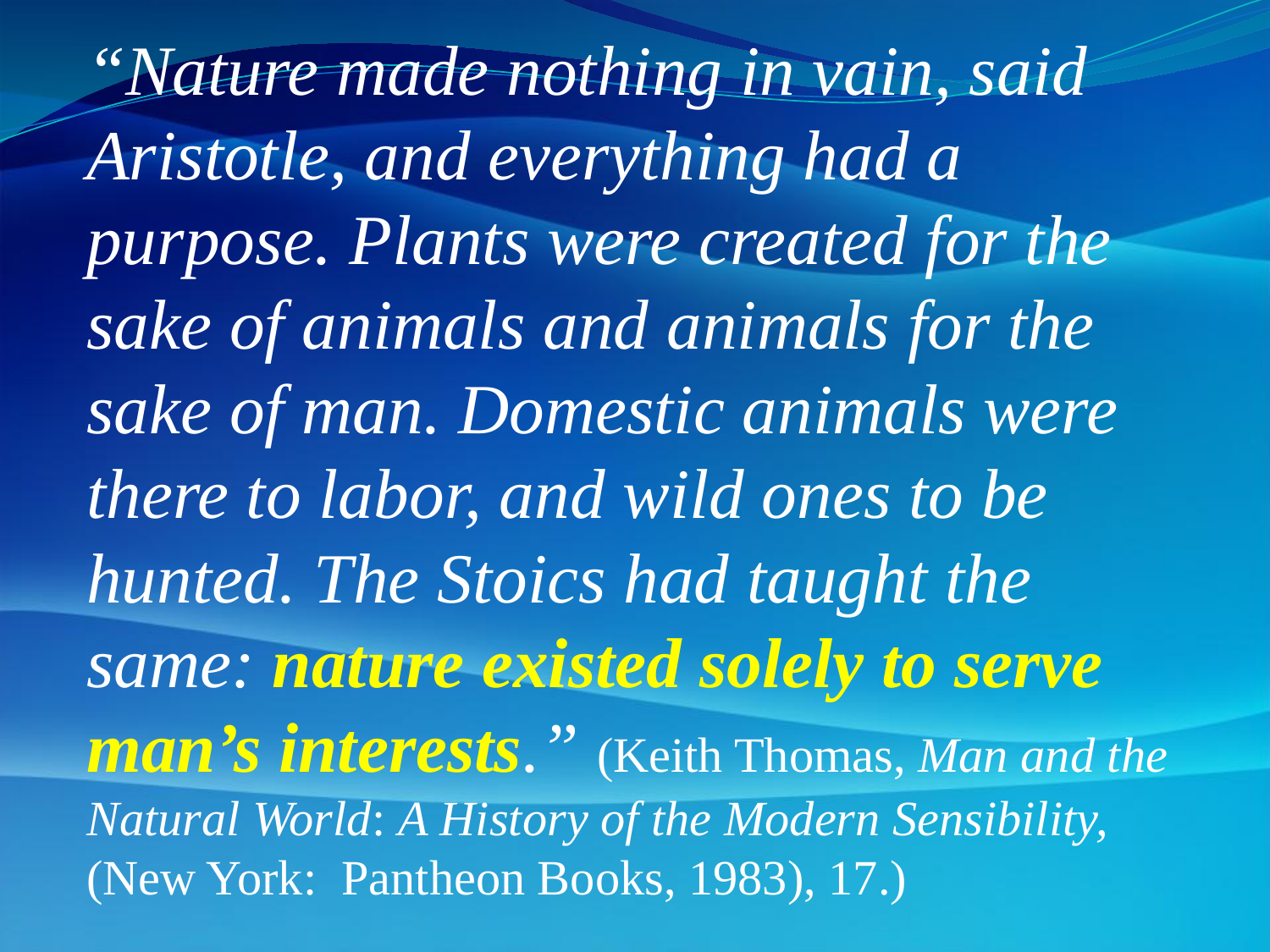

“Nature made nothing in vain, said Aristotle, and everything had a purpose. Plants were created for the sake of animals and animals for the sake of man. Domestic animals were there to labor, and wild ones to be hunted. The Stoics had taught the same: nature existed solely to serve man’s interests.” (Keith Thomas, Man and the Natural World: A History of the Modern Sensibility, (New York:  Pantheon Books, 1983), 17.)